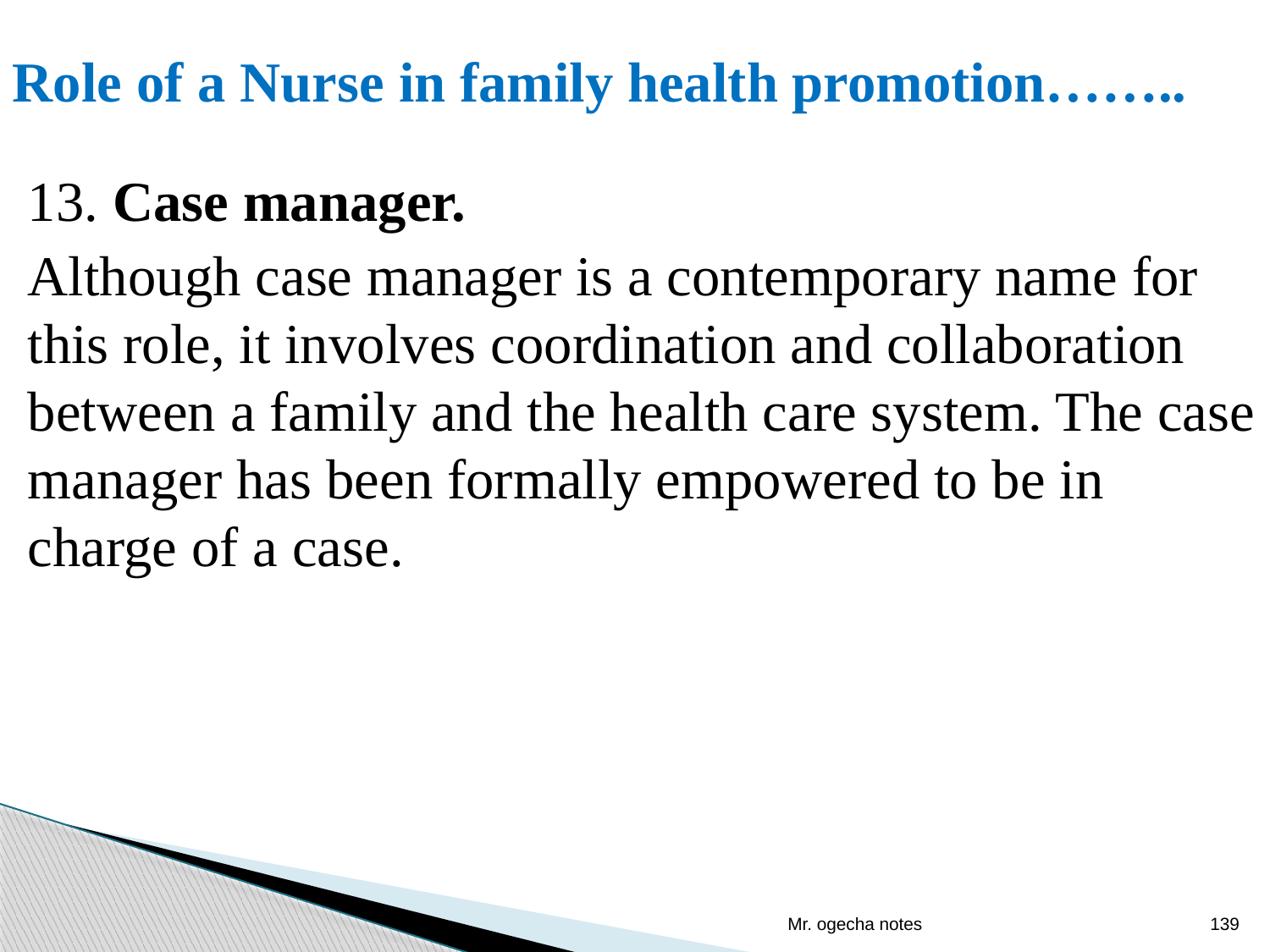

# Role of a Nurse in family health promotion……..
13. Case manager.
Although case manager is a contemporary name for this role, it involves coordination and collaboration between a family and the health care system. The case manager has been formally empowered to be in charge of a case.
Mr. ogecha notes
139